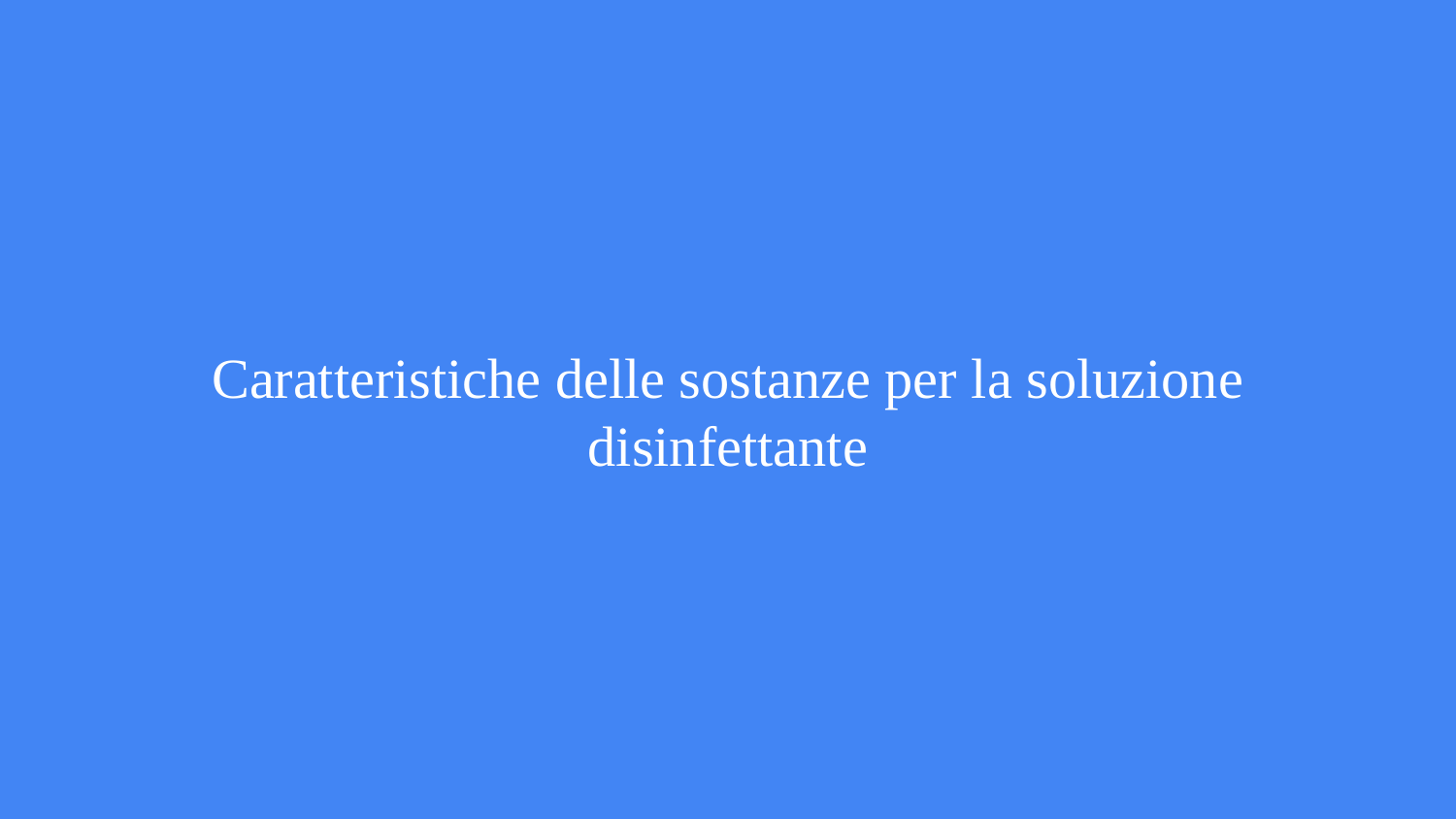

# Caratteristiche delle sostanze per la soluzione disinfettante